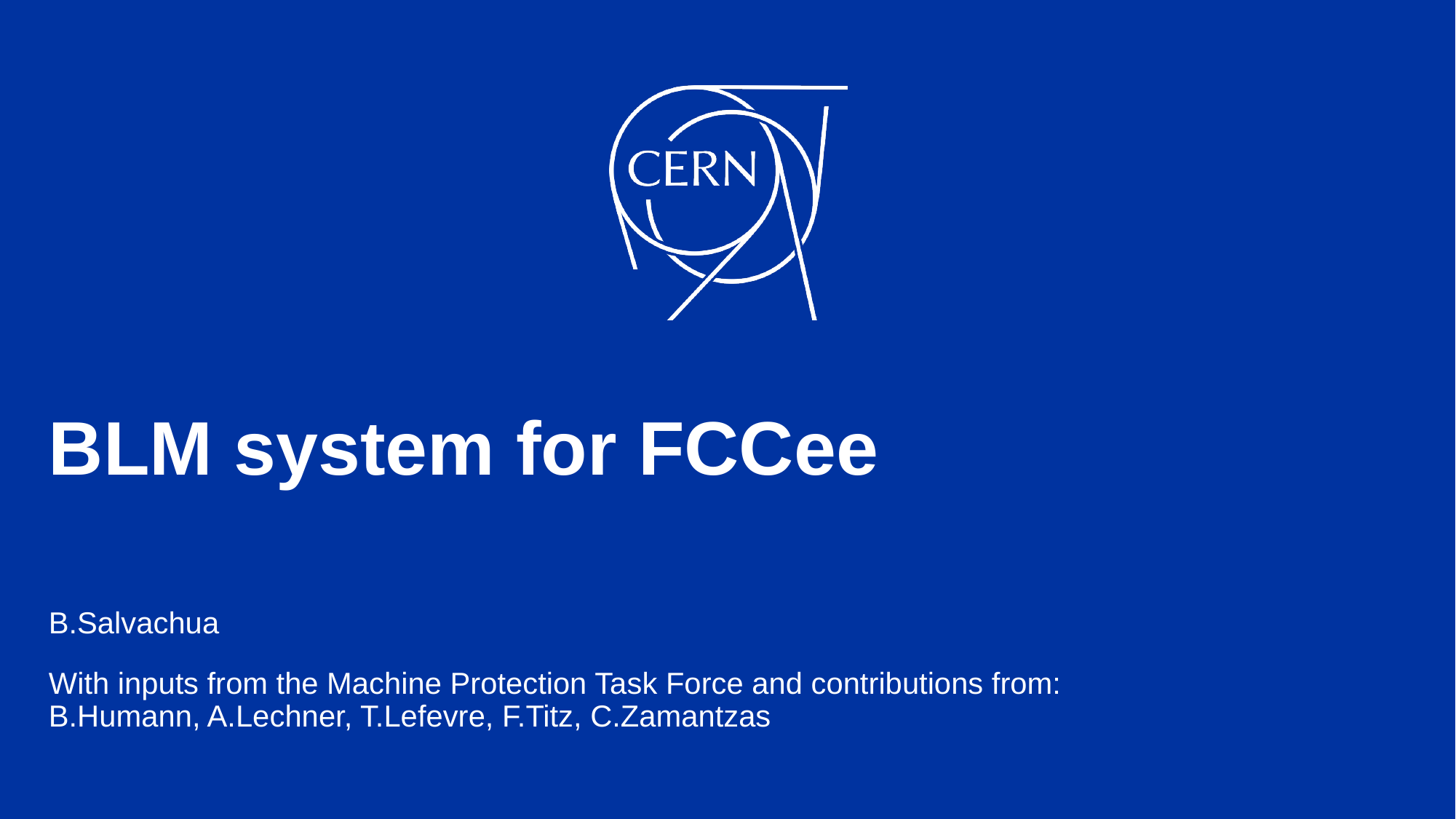

# BLM system for FCCee
B.Salvachua
With inputs from the Machine Protection Task Force and contributions from:
B.Humann, A.Lechner, T.Lefevre, F.Titz, C.Zamantzas